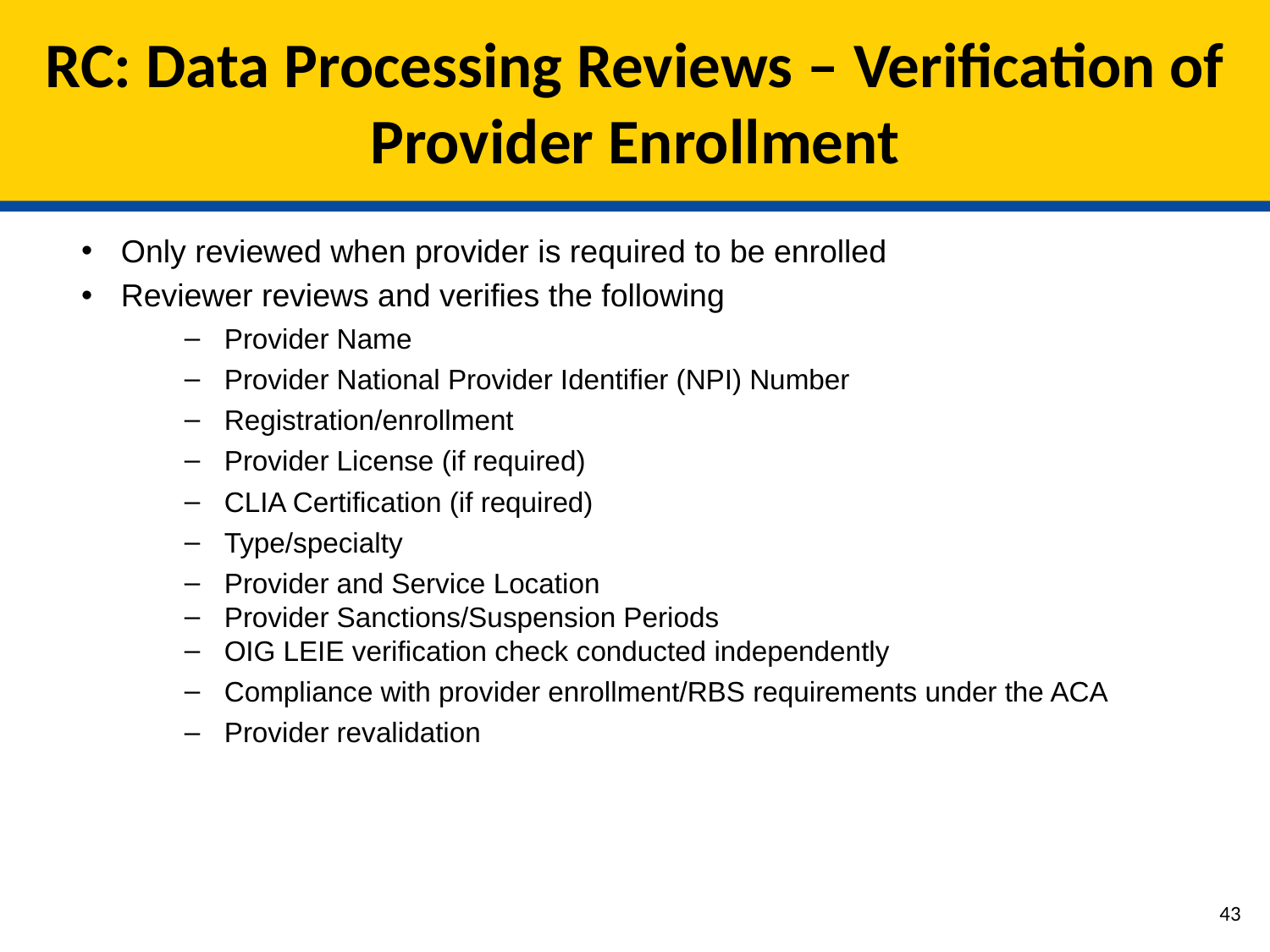

# RC: Data Processing Reviews – Verification of Provider Enrollment
Only reviewed when provider is required to be enrolled
Reviewer reviews and verifies the following
Provider Name
Provider National Provider Identifier (NPI) Number
Registration/enrollment
Provider License (if required)
CLIA Certification (if required)
Type/specialty
Provider and Service Location
Provider Sanctions/Suspension Periods
OIG LEIE verification check conducted independently
Compliance with provider enrollment/RBS requirements under the ACA
Provider revalidation

43